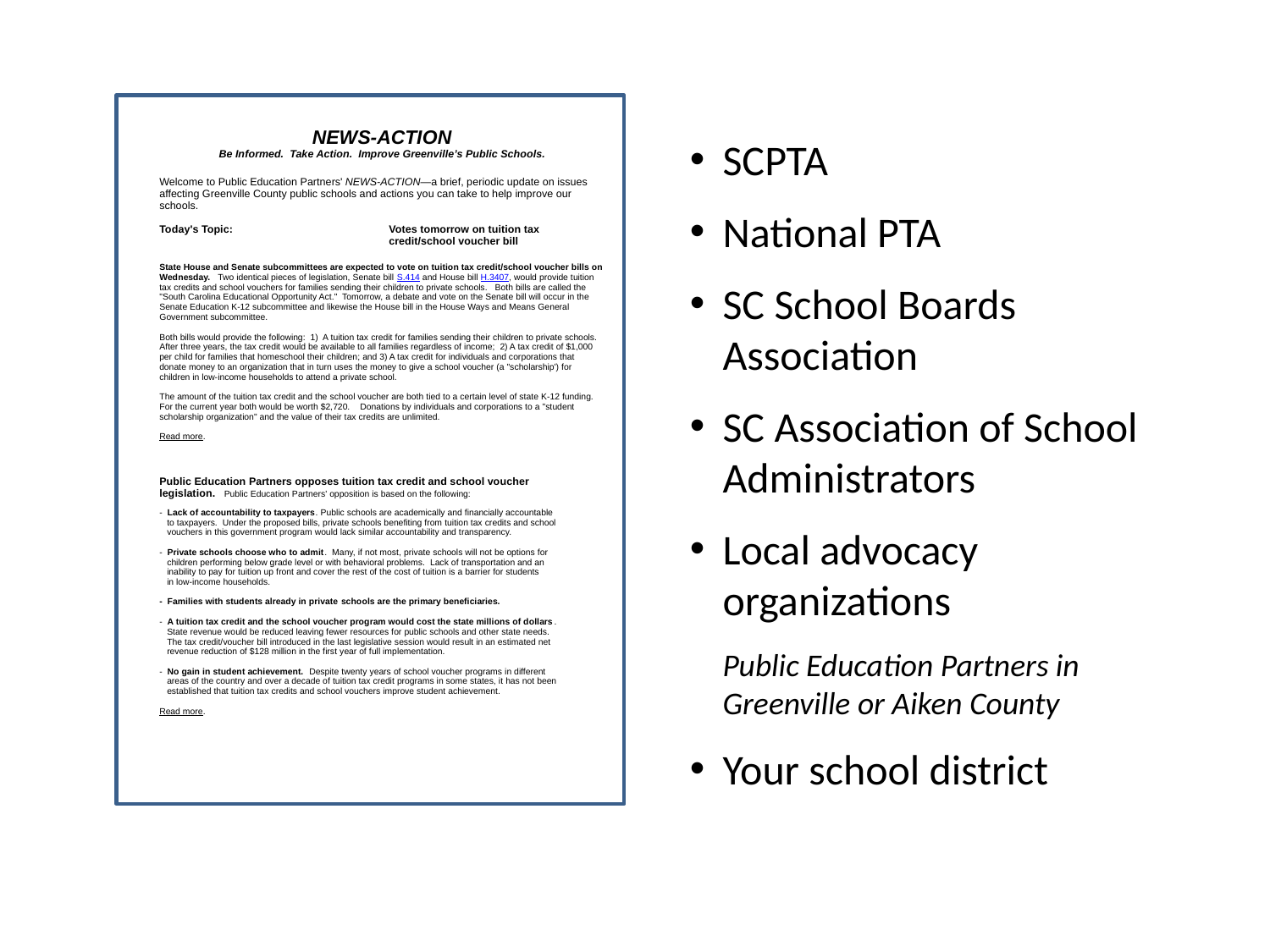

| NEWS-ACTION Be Informed.  Take Action.  Improve Greenville’s Public Schools. |  |
| --- | --- |
| Welcome to Public Education Partners' NEWS-ACTION—a brief, periodic update on issues affecting Greenville County public schools and actions you can take to help improve our schools. |  |
| Today's Topic: | Votes tomorrow on tuition tax credit/school voucher bill |
| State House and Senate subcommittees are expected to vote on tuition tax credit/school voucher bills on Wednesday.   Two identical pieces of legislation, Senate bill S.414 and House bill H.3407, would provide tuition tax credits and school vouchers for families sending their children to private schools.   Both bills are called the "South Carolina Educational Opportunity Act."  Tomorrow, a debate and vote on the Senate bill will occur in the Senate Education K-12 subcommittee and likewise the House bill in the House Ways and Means General Government subcommittee.   Both bills would provide the following:  1)  A tuition tax credit for families sending their children to private schools.  After three years, the tax credit would be available to all families regardless of income;  2) A tax credit of $1,000 per child for families that homeschool their children; and 3) A tax credit for individuals and corporations that donate money to an organization that in turn uses the money to give a school voucher (a "scholarship') for children in low-income households to attend a private school.   The amount of the tuition tax credit and the school voucher are both tied to a certain level of state K-12 funding.   For the current year both would be worth $2,720.    Donations by individuals and corporations to a "student scholarship organization" and the value of their tax credits are unlimited.   Read more. |  |
| Public Education Partners opposes tuition tax credit and school voucher legislation.   Public Education Partners' opposition is based on the following:   -  Lack of accountability to taxpayers. Public schools are academically and financially accountable    to taxpayers.  Under the proposed bills, private schools benefiting from tuition tax credits and school    vouchers in this government program would lack similar accountability and transparency.   -  Private schools choose who to admit.  Many, if not most, private schools will not be options for    children performing below grade level or with behavioral problems.  Lack of transportation and an    inability to pay for tuition up front and cover the rest of the cost of tuition is a barrier for students    in low-income households.   -  Families with students already in private schools are the primary beneficiaries.   -  A tuition tax credit and the school voucher program would cost the state millions of dollars.     State revenue would be reduced leaving fewer resources for public schools and other state needs.    The tax credit/voucher bill introduced in the last legislative session would result in an estimated net    revenue reduction of $128 million in the first year of full implementation.    -  No gain in student achievement.  Despite twenty years of school voucher programs in different    areas of the country and over a decade of tuition tax credit programs in some states, it has not been    established that tuition tax credits and school vouchers improve student achievement.   Read more. |  |
SCPTA
National PTA
SC School Boards Association
SC Association of School  Administrators
Local advocacy organizations
	Public Education Partners in Greenville or Aiken County
Your school district